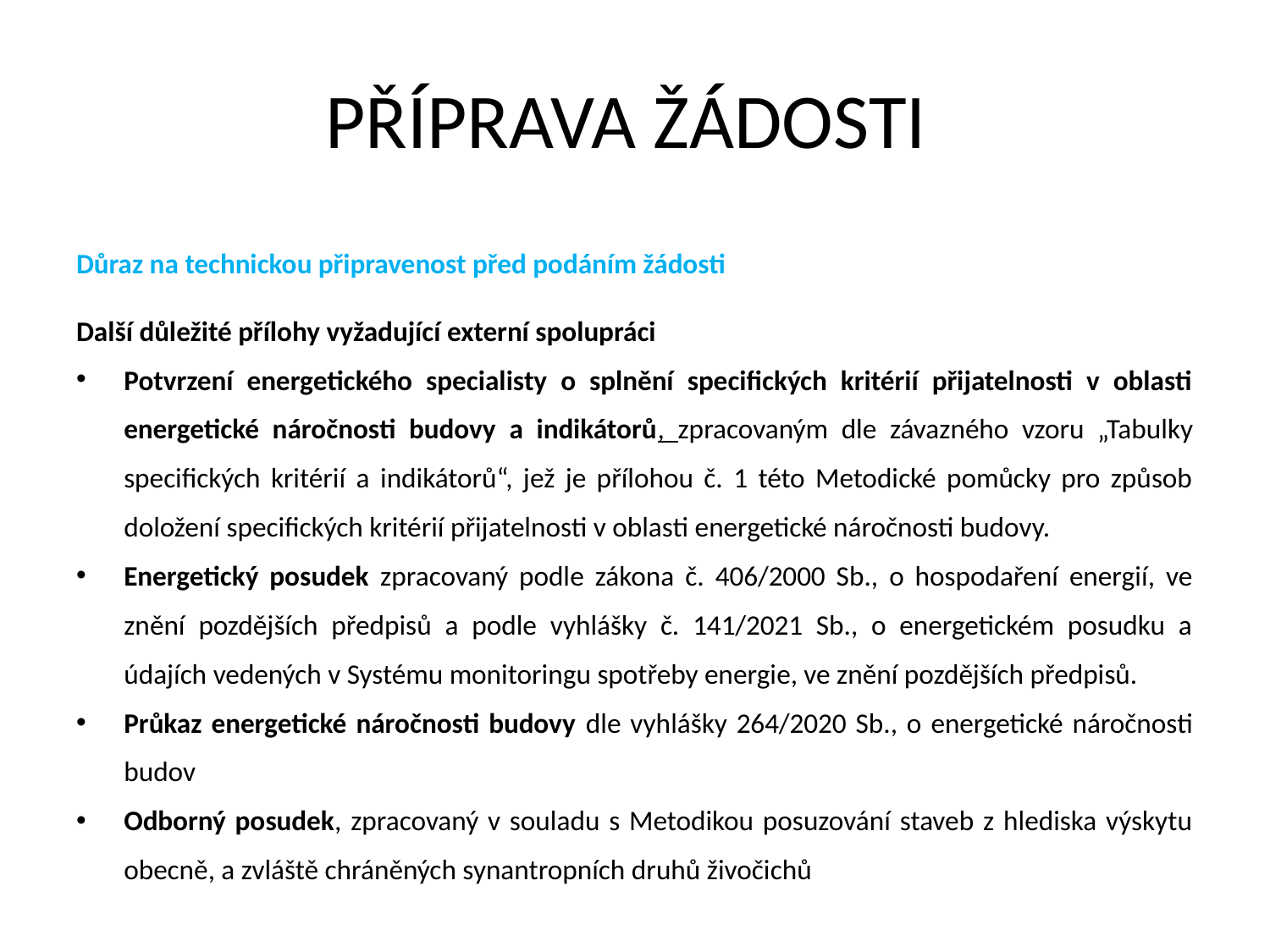

# PŘÍPRAVA ŽÁDOSTI

Důraz na technickou připravenost před podáním žádosti

Další důležité přílohy vyžadující externí spolupráci
Potvrzení energetického specialisty o splnění specifických kritérií přijatelnosti v oblasti energetické náročnosti budovy a indikátorů, zpracovaným dle závazného vzoru „Tabulky specifických kritérií a indikátorů“, jež je přílohou č. 1 této Metodické pomůcky pro způsob doložení specifických kritérií přijatelnosti v oblasti energetické náročnosti budovy.
Energetický posudek zpracovaný podle zákona č. 406/2000 Sb., o hospodaření energií, ve znění pozdějších předpisů a podle vyhlášky č. 141/2021 Sb., o energetickém posudku a údajích vedených v Systému monitoringu spotřeby energie, ve znění pozdějších předpisů.
Průkaz energetické náročnosti budovy dle vyhlášky 264/2020 Sb., o energetické náročnosti budov
Odborný posudek, zpracovaný v souladu s Metodikou posuzování staveb z hlediska výskytu obecně, a zvláště chráněných synantropních druhů živočichů